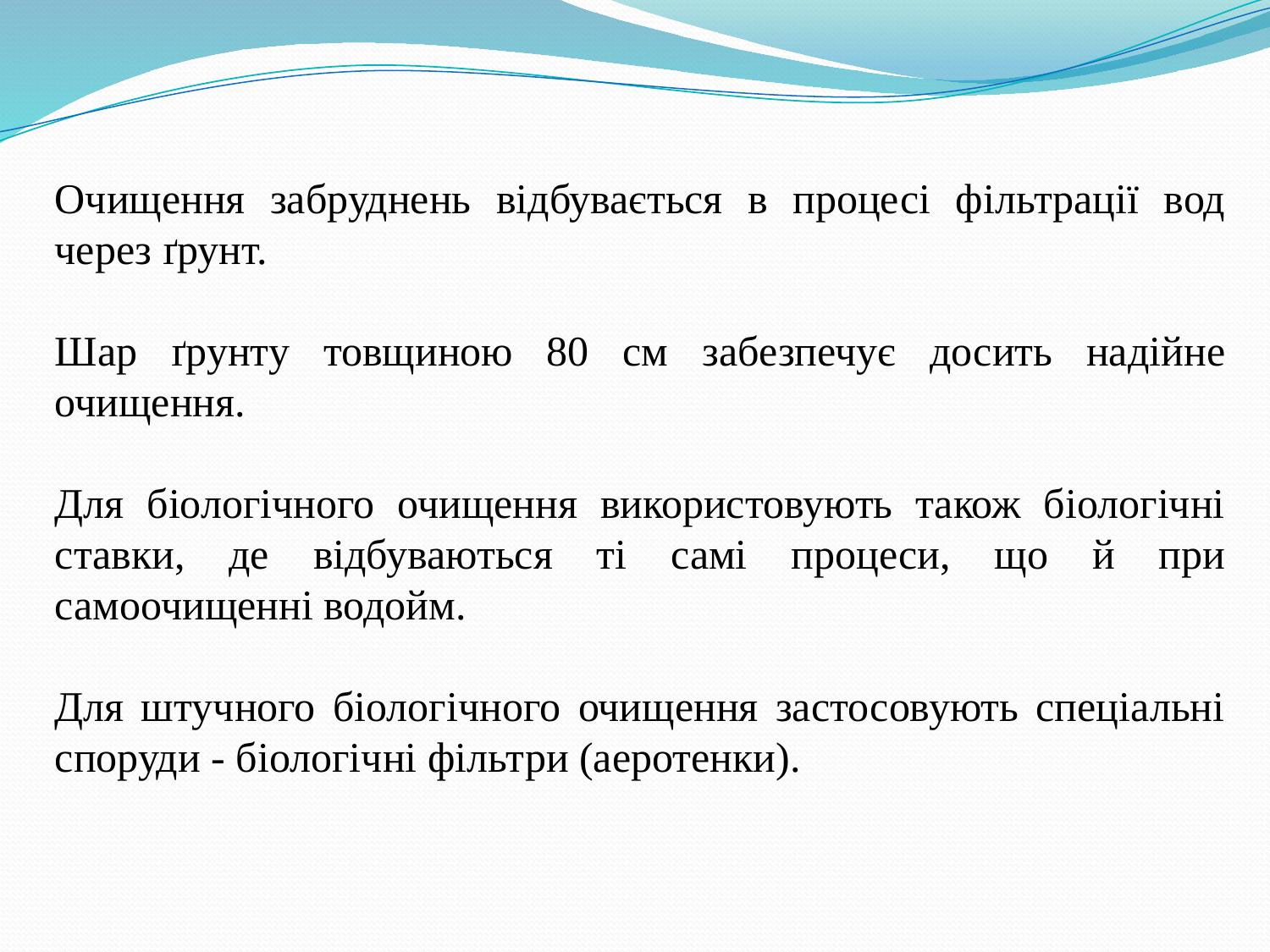

Очищення забруднень відбувається в процесі фільтрації вод через ґрунт.

Шар ґрунту товщиною 80 см забезпечує досить надійне очищення.

Для біологічного очищення використовують також біологічні ставки, де відбуваються ті самі процеси, що й при самоочищенні водойм.

Для штучного біологічного очищення застосовують спеціальні споруди - біологічні фільтри (аеротенки).